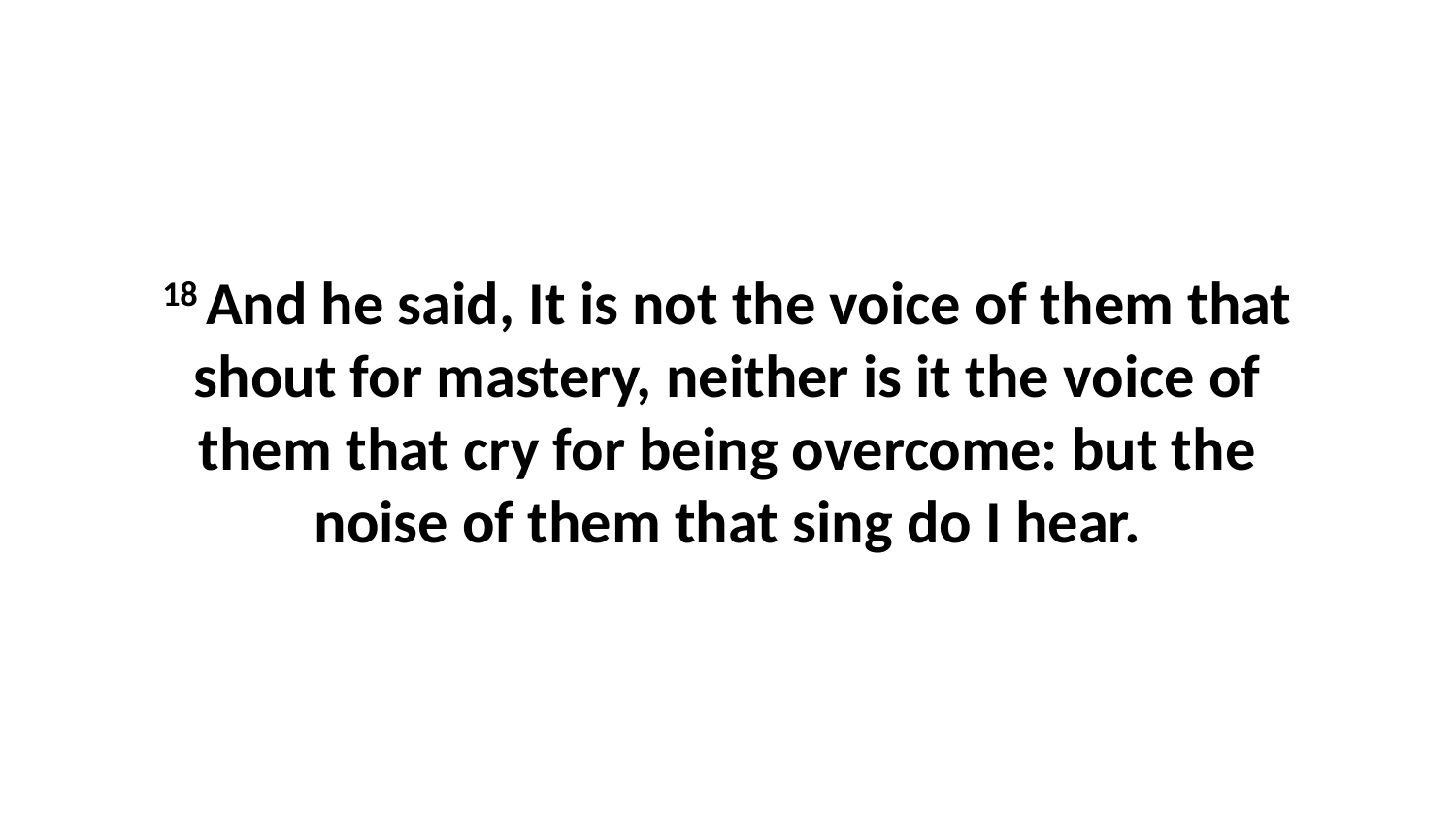

18 And he said, It is not the voice of them that shout for mastery, neither is it the voice of them that cry for being overcome: but the noise of them that sing do I hear.